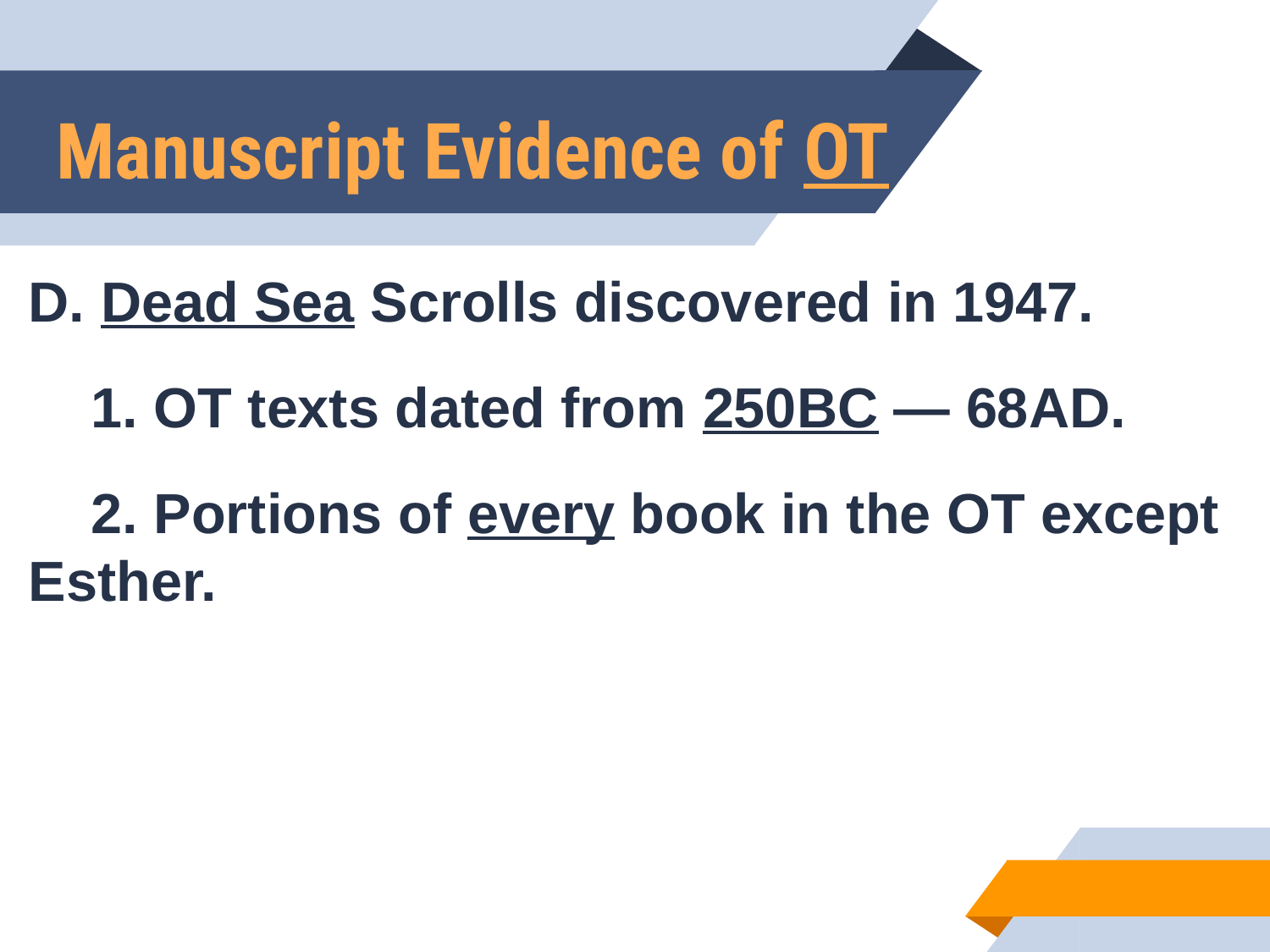

# Manuscript Evidence of OT
D. Dead Sea Scrolls discovered in 1947.

    1. OT texts dated from 250BC — 68AD.

    2. Portions of every book in the OT except Esther.

22